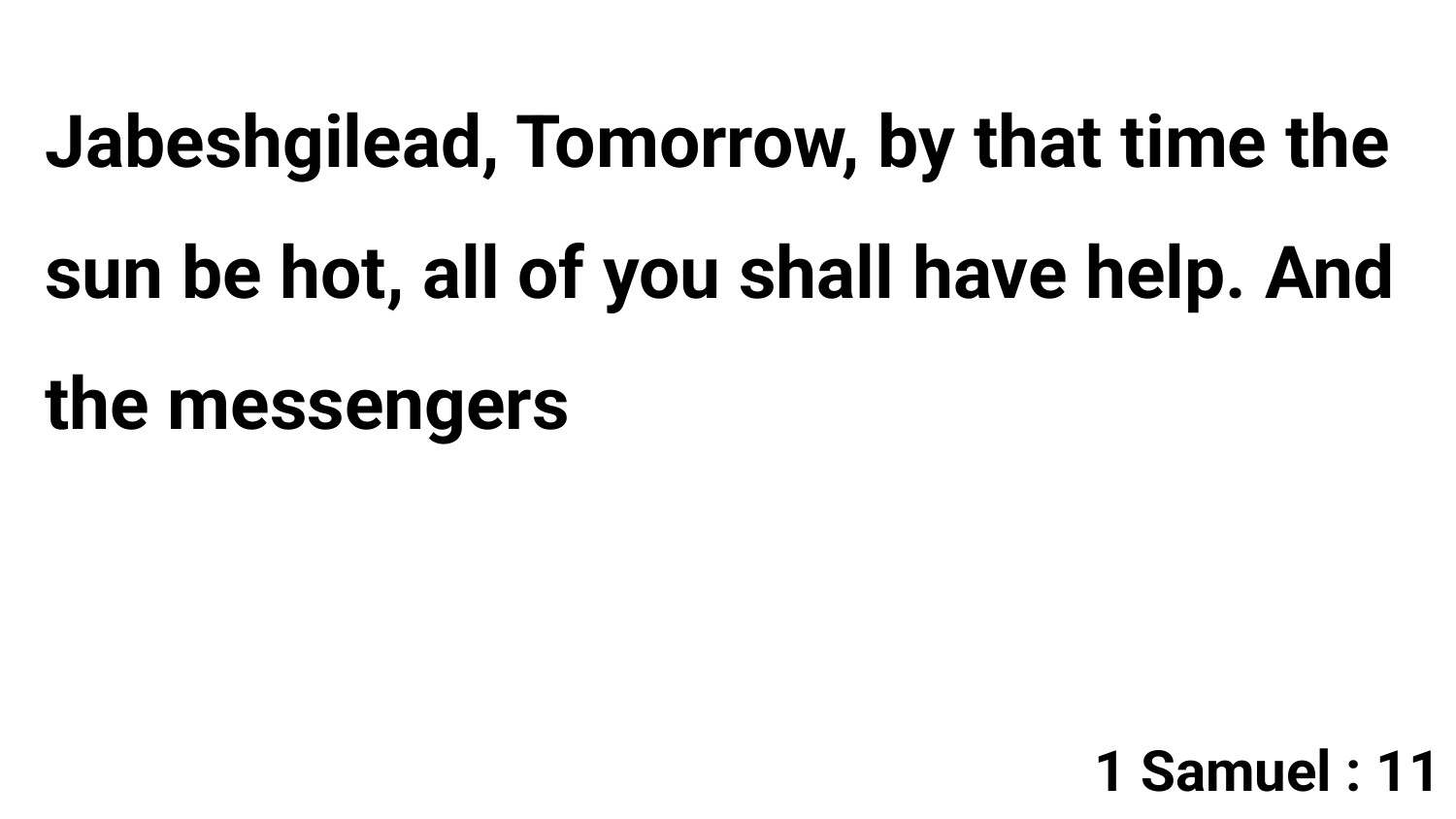

Jabeshgilead, Tomorrow, by that time the sun be hot, all of you shall have help. And the messengers
1 Samuel : 11